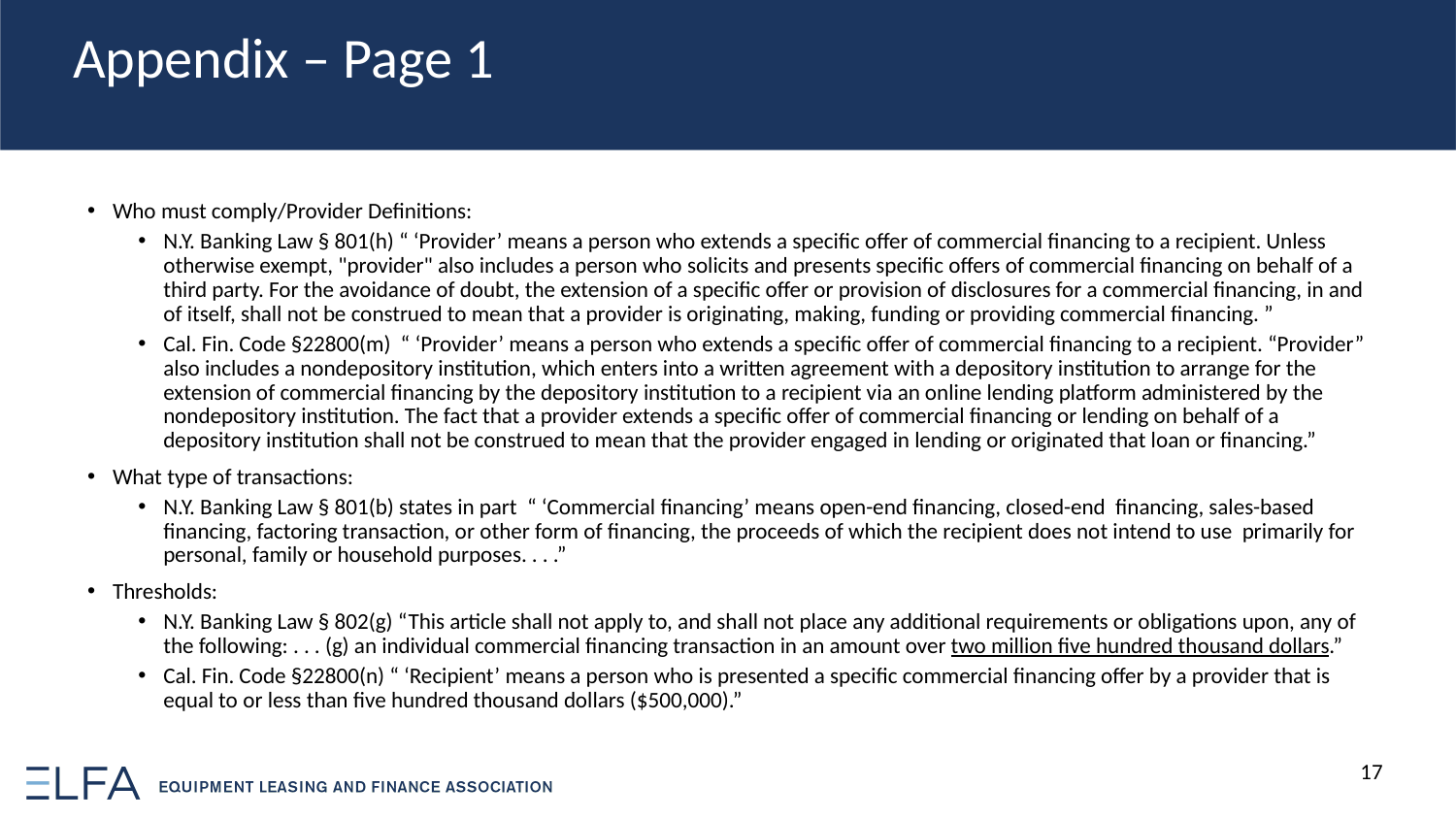

# Appendix – Page 1
Who must comply/Provider Definitions:
N.Y. Banking Law § 801(h) “ ‘Provider’ means a person who extends a specific offer of commercial financing to a recipient. Unless otherwise exempt, "provider" also includes a person who solicits and presents specific offers of commercial financing on behalf of a third party. For the avoidance of doubt, the extension of a specific offer or provision of disclosures for a commercial financing, in and of itself, shall not be construed to mean that a provider is originating, making, funding or providing commercial financing. ”
Cal. Fin. Code §22800(m)  “ ‘Provider’ means a person who extends a specific offer of commercial financing to a recipient. “Provider” also includes a nondepository institution, which enters into a written agreement with a depository institution to arrange for the extension of commercial financing by the depository institution to a recipient via an online lending platform administered by the nondepository institution. The fact that a provider extends a specific offer of commercial financing or lending on behalf of a depository institution shall not be construed to mean that the provider engaged in lending or originated that loan or financing.”
What type of transactions:
N.Y. Banking Law § 801(b) states in part  “ ‘Commercial financing’ means open-end financing, closed-end  financing, sales-based financing, factoring transaction, or other form of financing, the proceeds of which the recipient does not intend to use  primarily for personal, family or household purposes. . . .”
Thresholds:
N.Y. Banking Law § 802(g) “This article shall not apply to, and shall not place any additional requirements or obligations upon, any of the following: . . . (g) an individual commercial financing transaction in an amount over two million five hundred thousand dollars.”
Cal. Fin. Code §22800(n) “ ‘Recipient’ means a person who is presented a specific commercial financing offer by a provider that is equal to or less than five hundred thousand dollars ($500,000).”